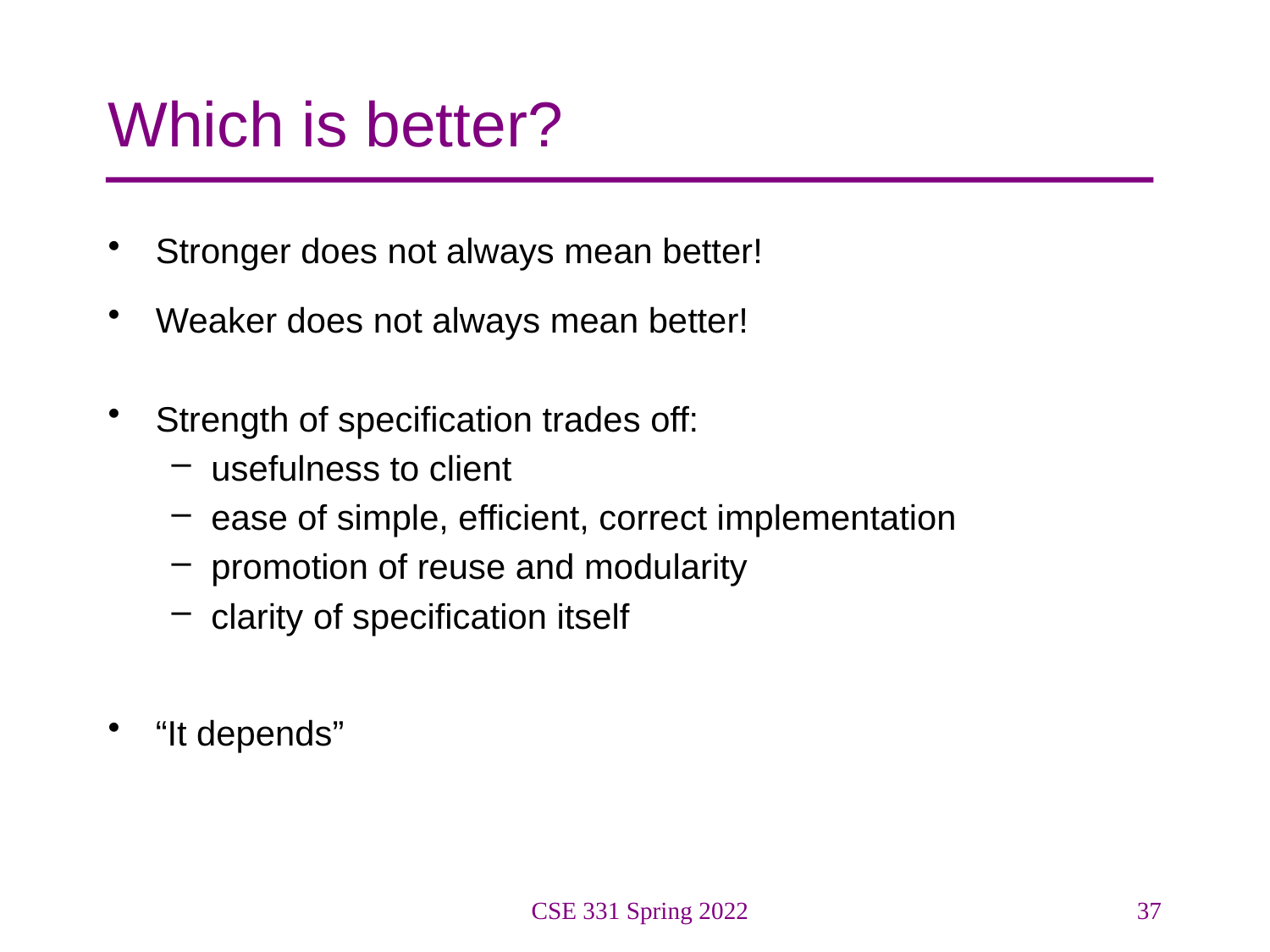

# Which is better?
Stronger does not always mean better!

Weaker does not always mean better!

Strength of specification trades off:
usefulness to client
ease of simple, efficient, correct implementation
promotion of reuse and modularity
clarity of specification itself

“It depends”
CSE 331 Spring 2022
37